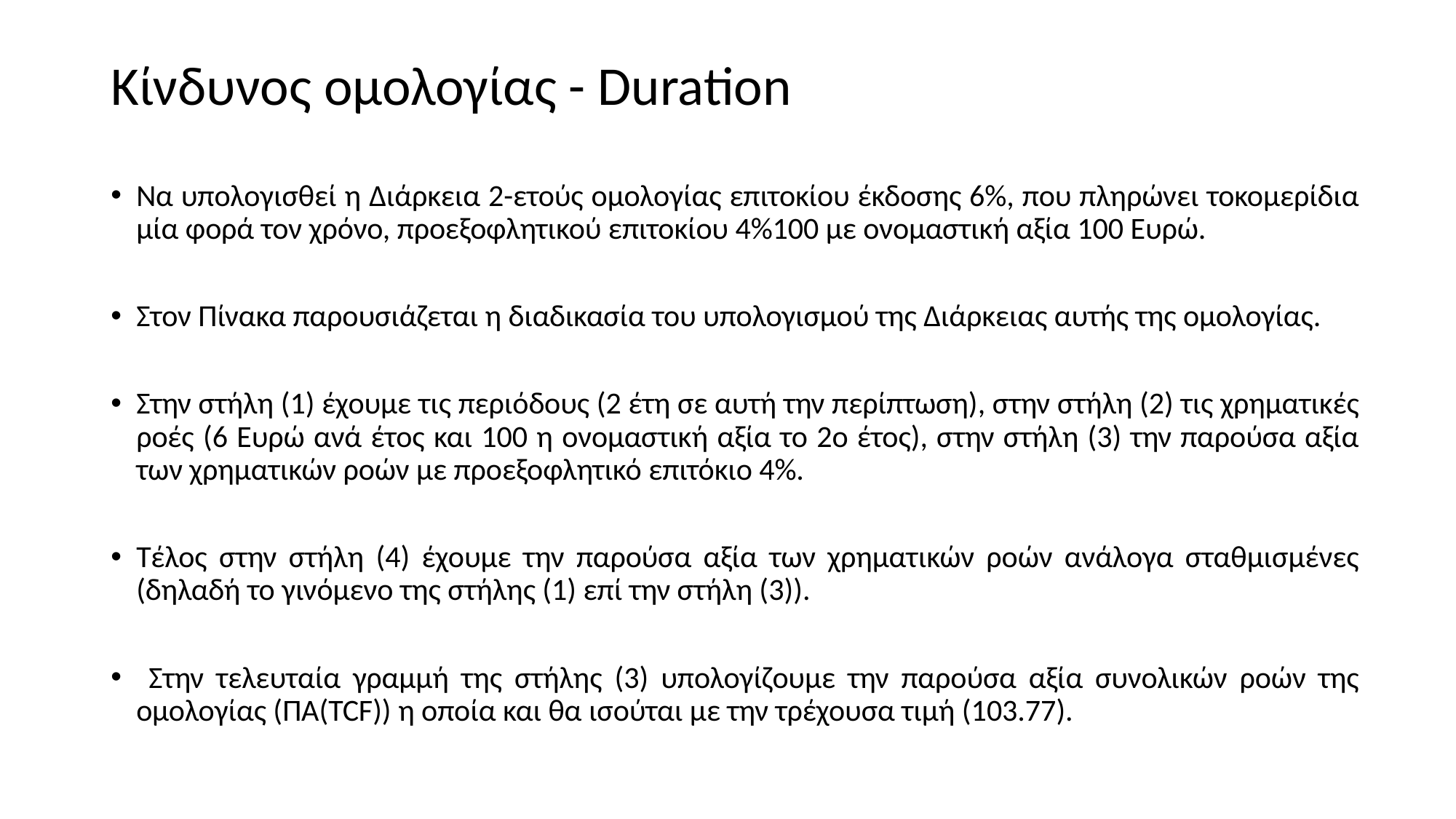

# Κίνδυνος ομολογίας - Duration
Να υπολογισθεί η Διάρκεια 2-ετούς ομολογίας επιτοκίου έκδοσης 6%, που πληρώνει τοκομερίδια μία φορά τον χρόνο, προεξοφλητικού επιτοκίου 4%100 με ονομαστική αξία 100 Ευρώ.

Στον Πίνακα παρουσιάζεται η διαδικασία του υπολογισμού της Διάρκειας αυτής της ομολογίας.

Στην στήλη (1) έχουμε τις περιόδους (2 έτη σε αυτή την περίπτωση), στην στήλη (2) τις χρηματικές ροές (6 Ευρώ ανά έτος και 100 η ονομαστική αξία το 2ο έτος), στην στήλη (3) την παρούσα αξία των χρηματικών ροών με προεξοφλητικό επιτόκιο 4%.

Τέλος στην στήλη (4) έχουμε την παρούσα αξία των χρηματικών ροών ανάλογα σταθμισμένες (δηλαδή το γινόμενο της στήλης (1) επί την στήλη (3)).

 Στην τελευταία γραμμή της στήλης (3) υπολογίζουμε την παρούσα αξία συνολικών ροών της ομολογίας (ΠΑ(TCF)) η οποία και θα ισούται με την τρέχουσα τιμή (103.77).